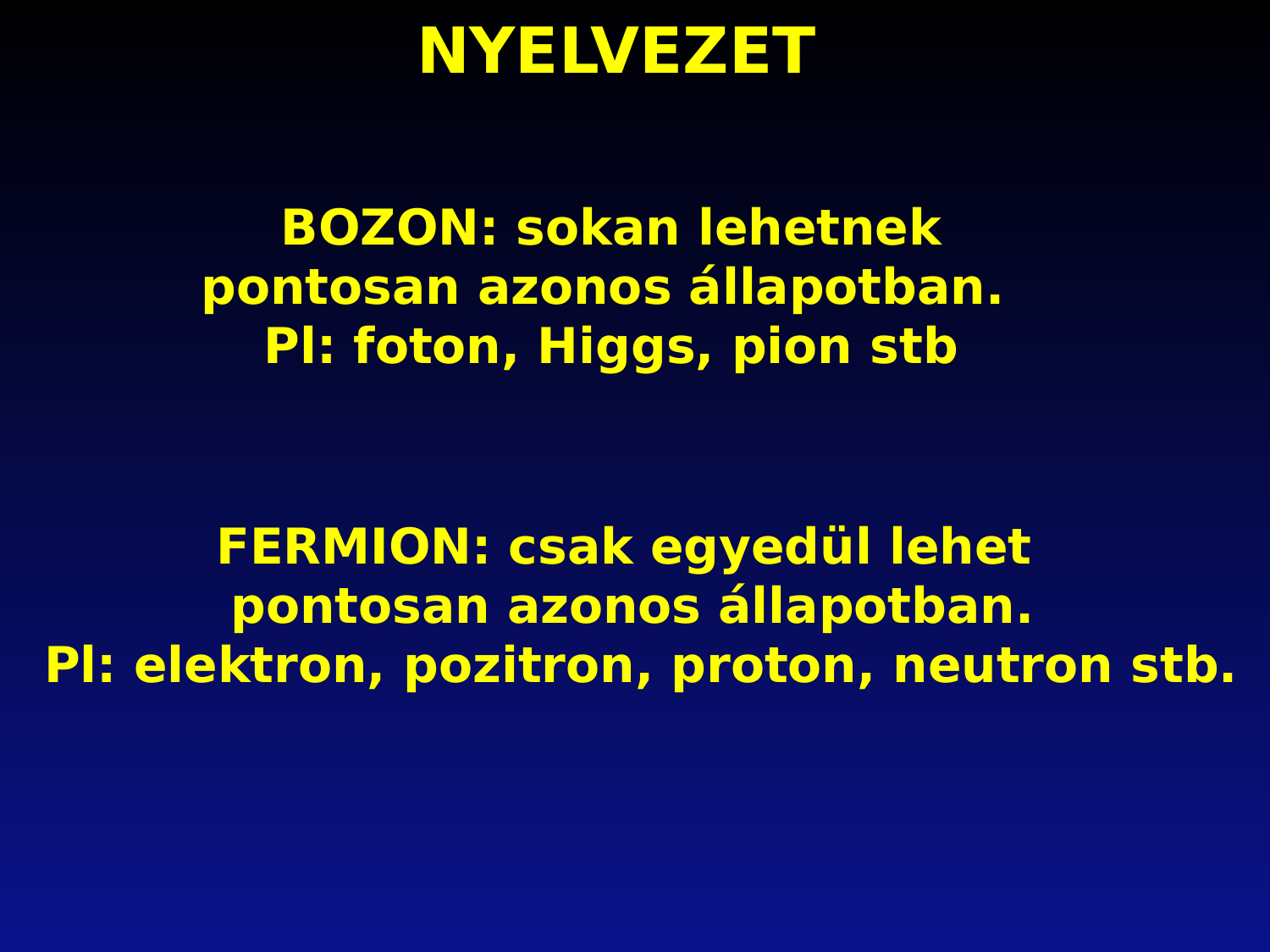

NYELVEZET
BOZON: sokan lehetnek
pontosan azonos állapotban.
Pl: foton, Higgs, pion stb
FERMION: csak egyedül lehet
pontosan azonos állapotban.
 Pl: elektron, pozitron, proton, neutron stb.